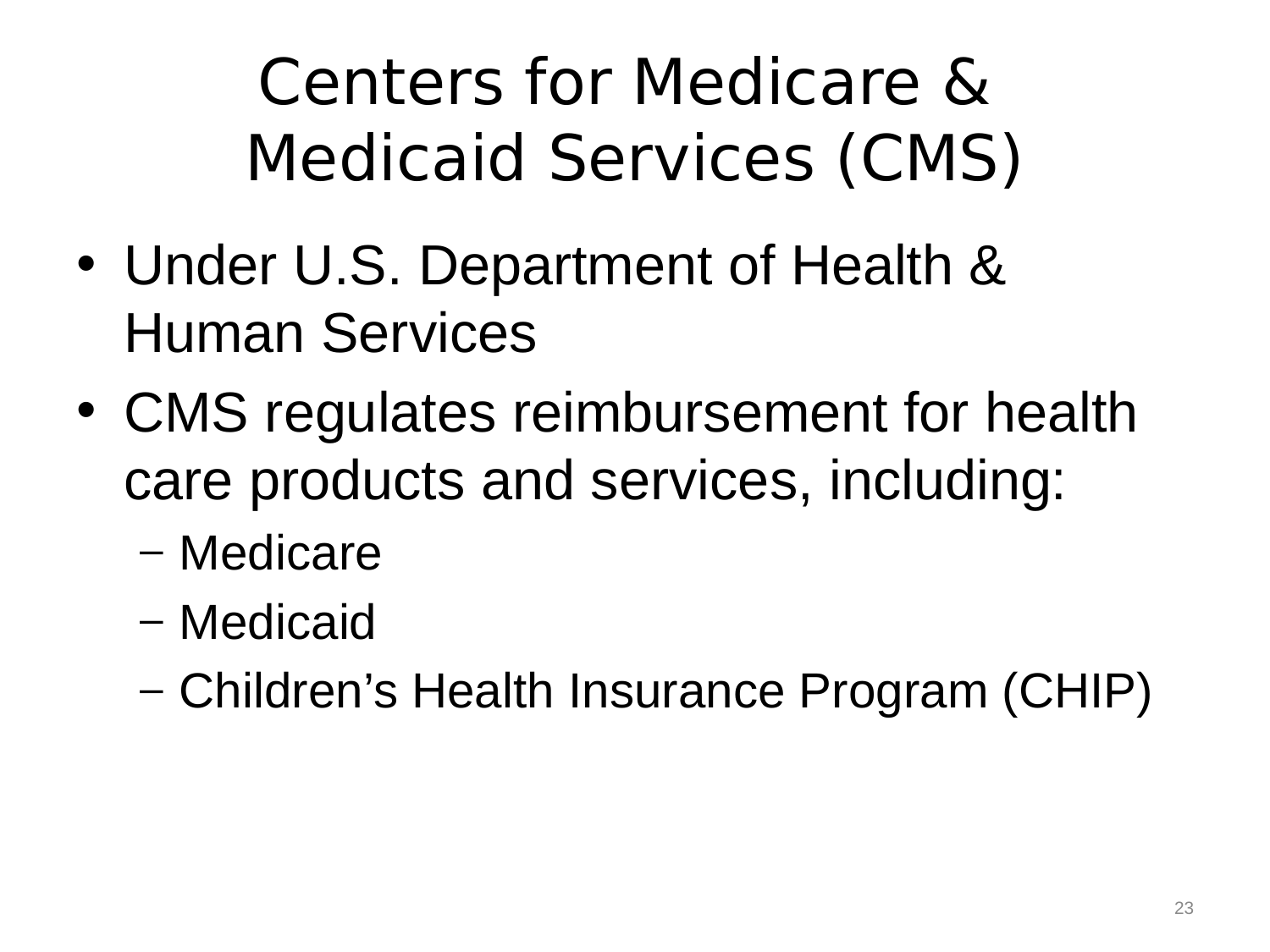

# Centers for Medicare & Medicaid Services (CMS)
Under U.S. Department of Health & Human Services
CMS regulates reimbursement for health care products and services, including:
Medicare
Medicaid
Children’s Health Insurance Program (CHIP)
23